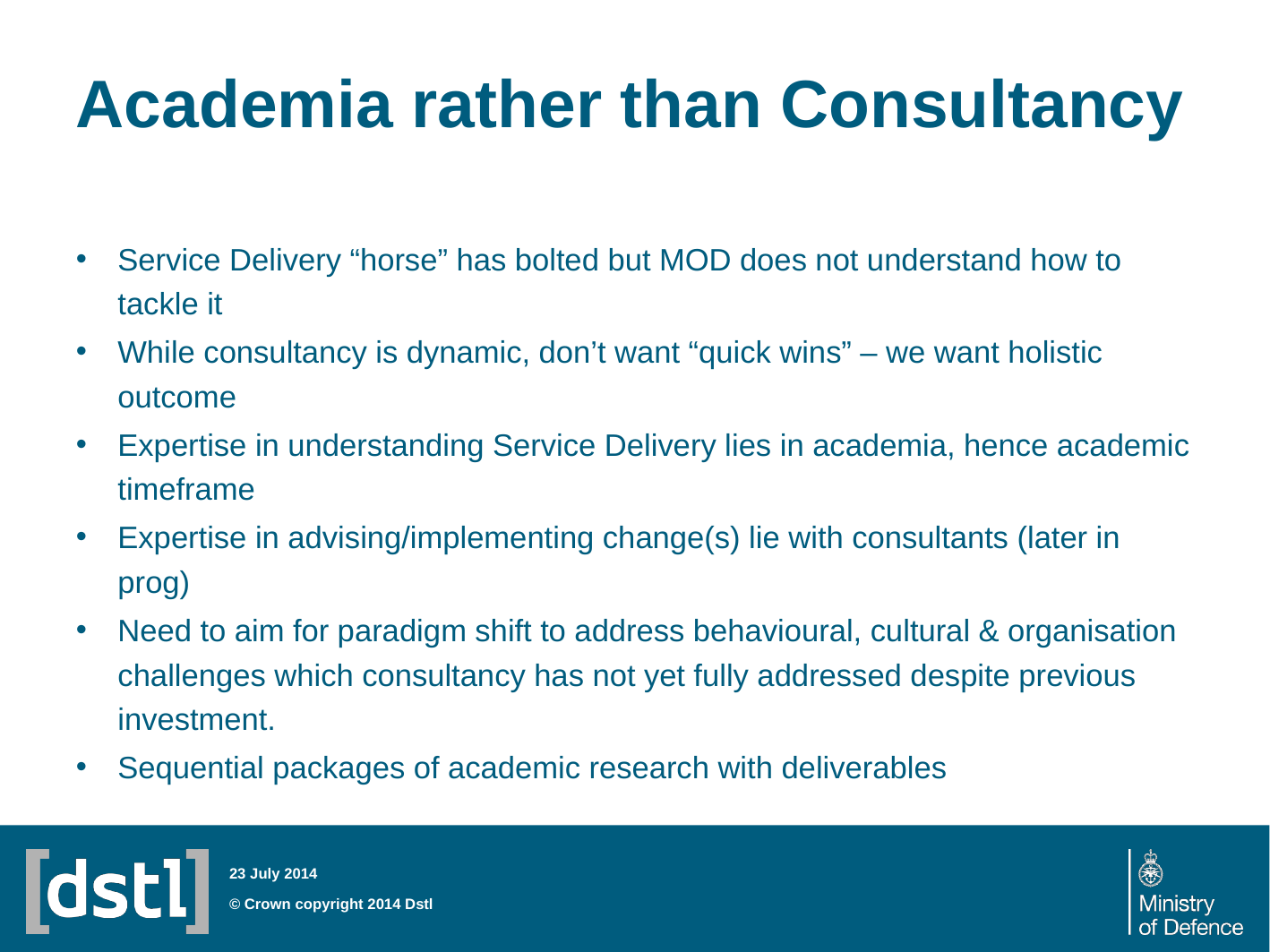

# Academia rather than Consultancy
Service Delivery “horse” has bolted but MOD does not understand how to tackle it
While consultancy is dynamic, don’t want “quick wins” – we want holistic outcome
Expertise in understanding Service Delivery lies in academia, hence academic timeframe
Expertise in advising/implementing change(s) lie with consultants (later in prog)
Need to aim for paradigm shift to address behavioural, cultural & organisation challenges which consultancy has not yet fully addressed despite previous investment.
Sequential packages of academic research with deliverables

23 July 2014
© Crown copyright 2014 Dstl